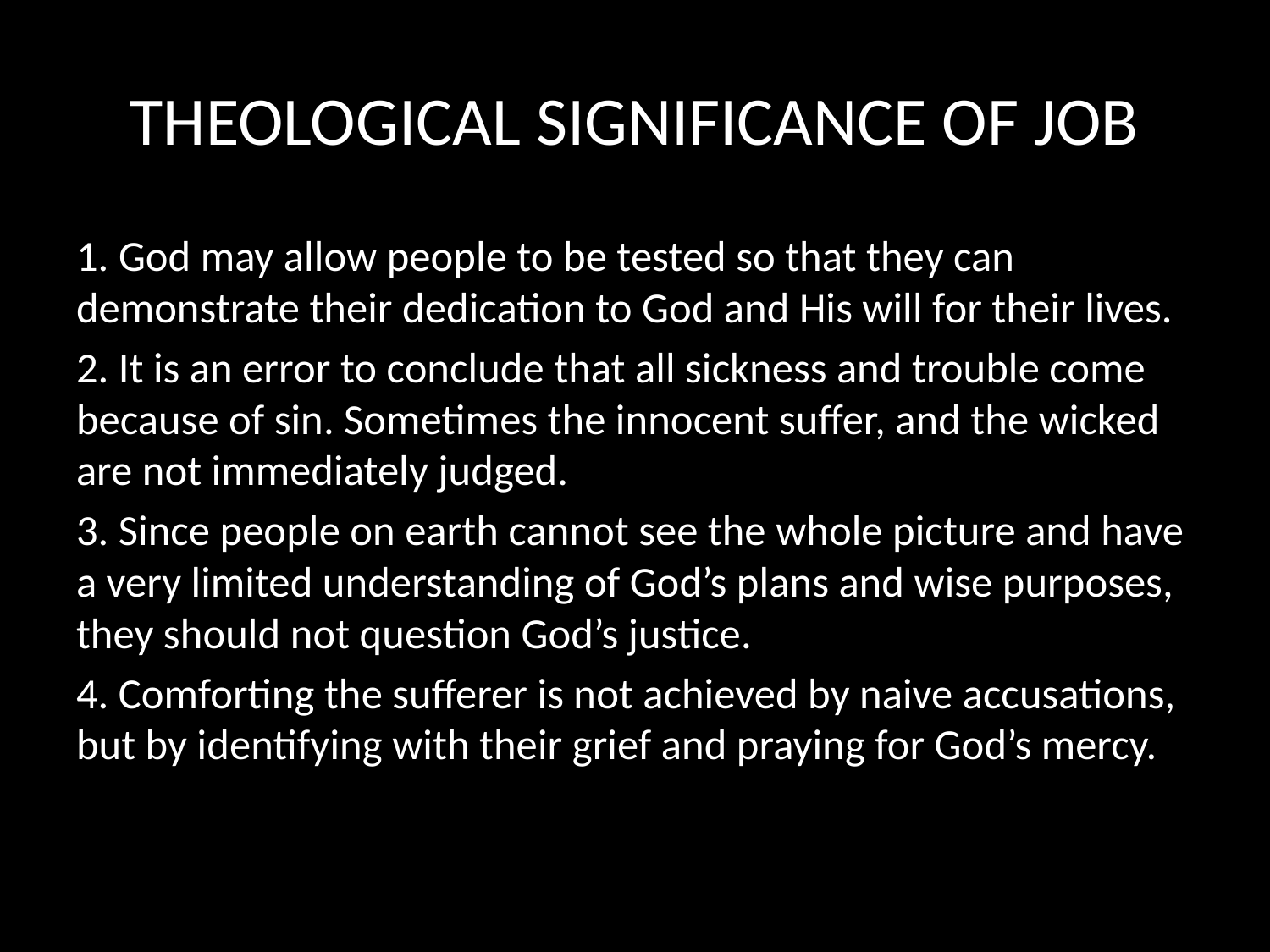

# Theological Significance of Job
1. God may allow people to be tested so that they can demonstrate their dedication to God and His will for their lives.
2. It is an error to conclude that all sickness and trouble come because of sin. Sometimes the innocent suffer, and the wicked are not immediately judged.
3. Since people on earth cannot see the whole picture and have a very limited understanding of God’s plans and wise purposes, they should not question God’s justice.
4. Comforting the sufferer is not achieved by naive accusations, but by identifying with their grief and praying for God’s mercy.